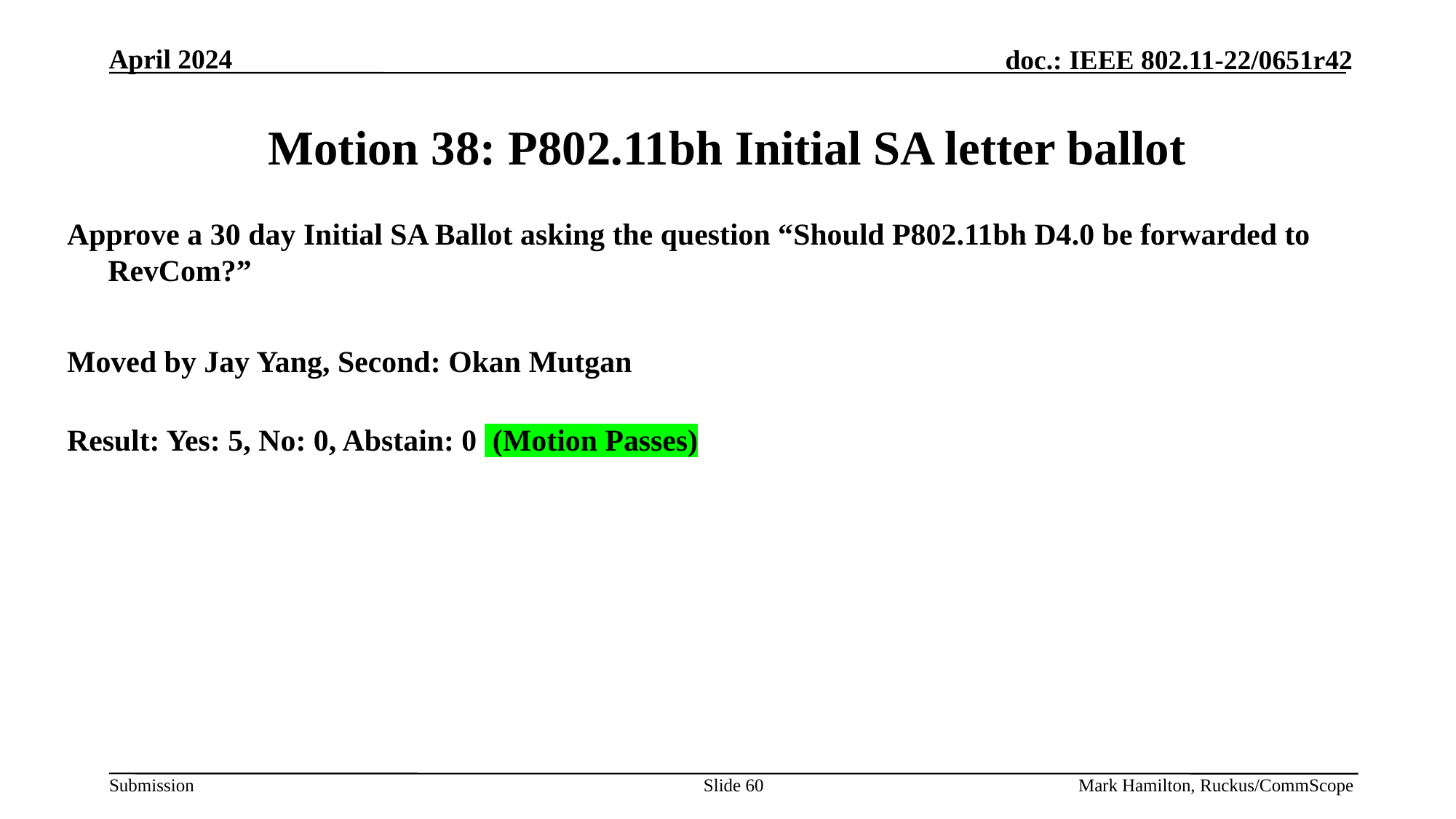

# Motion 38: P802.11bh Initial SA letter ballot
Approve a 30 day Initial SA Ballot asking the question “Should P802.11bh D4.0 be forwarded to RevCom?”

Moved by Jay Yang, Second: Okan Mutgan

Result: Yes: 5, No: 0, Abstain: 0  (Motion Passes)

Slide 60